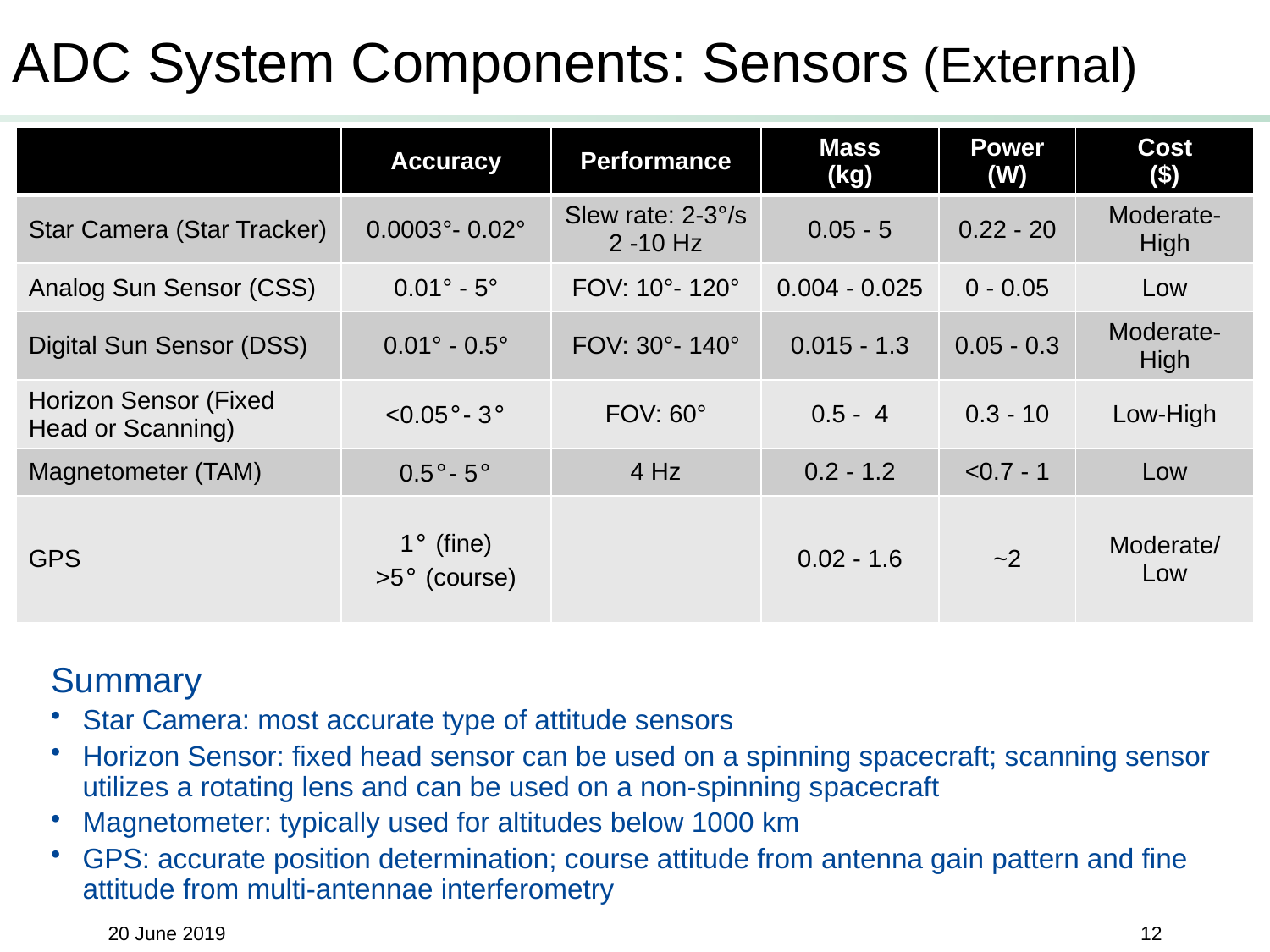

# ADC System Components: Sensors (External)
|  | Accuracy | Performance | Mass (kg) | Power (W) | Cost ($) |
| --- | --- | --- | --- | --- | --- |
| Star Camera (Star Tracker) | 0.0003°- 0.02° | Slew rate: 2-3°/s 2 -10 Hz | 0.05 - 5 | 0.22 - 20 | Moderate-High |
| Analog Sun Sensor (CSS) | 0.01° - 5° | FOV: 10°- 120° | 0.004 - 0.025 | 0 - 0.05 | Low |
| Digital Sun Sensor (DSS) | 0.01° - 0.5° | FOV: 30°- 140° | 0.015 - 1.3 | 0.05 - 0.3 | Moderate-High |
| Horizon Sensor (Fixed Head or Scanning) | <0.05°- 3° | FOV: 60° | 0.5 - 4 | 0.3 - 10 | Low-High |
| Magnetometer (TAM) | 0.5°- 5° | 4 Hz | 0.2 - 1.2 | <0.7 - 1 | Low |
| GPS | 1° (fine) >5° (course) |  | 0.02 - 1.6 | ~2 | Moderate/ Low |
Summary
Star Camera: most accurate type of attitude sensors
Horizon Sensor: fixed head sensor can be used on a spinning spacecraft; scanning sensor utilizes a rotating lens and can be used on a non-spinning spacecraft
Magnetometer: typically used for altitudes below 1000 km
GPS: accurate position determination; course attitude from antenna gain pattern and fine attitude from multi-antennae interferometry
20 June 2019
12